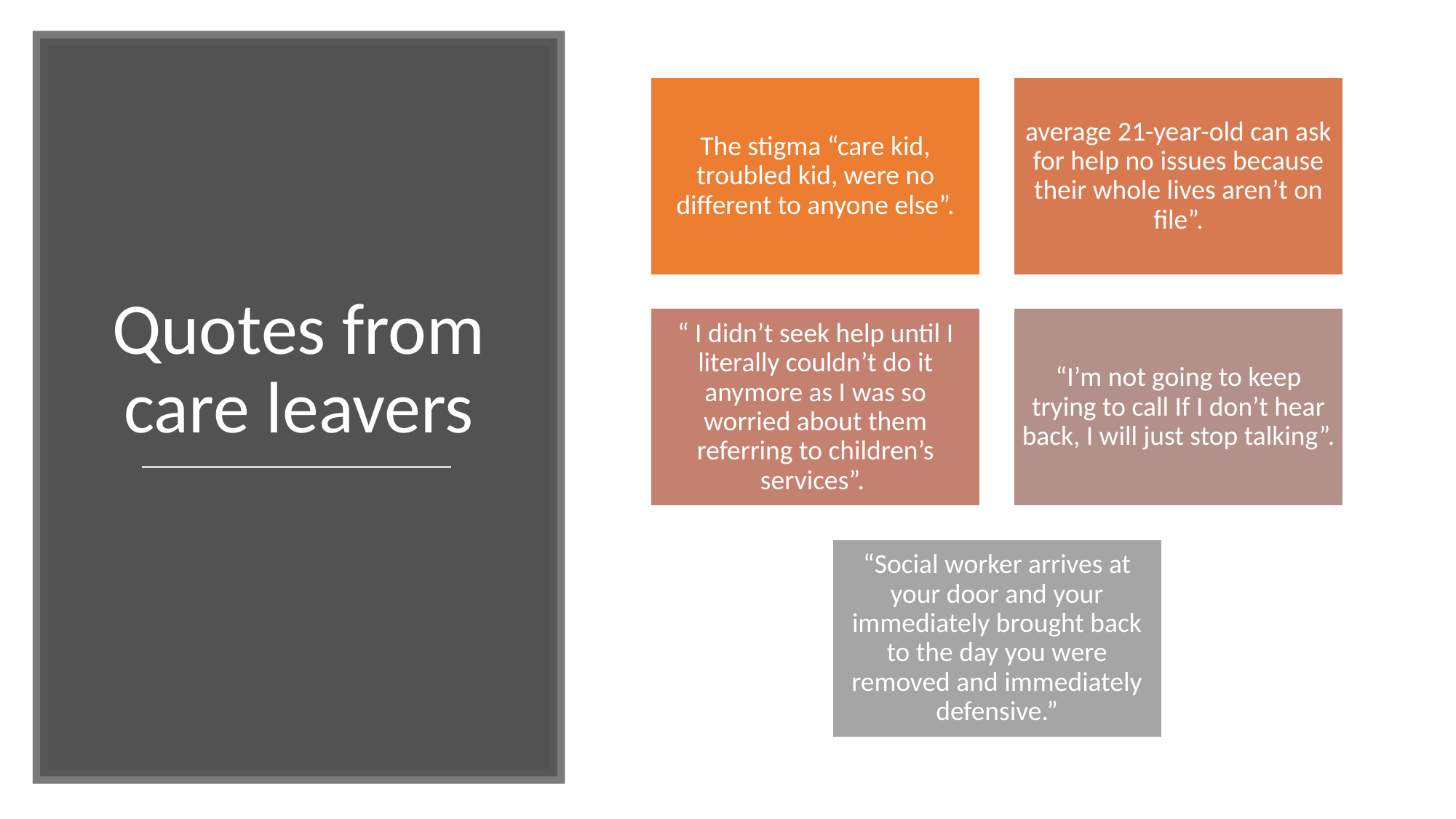

The stigma “care kid, troubled kid, were no different to anyone else”.
average 21-year-old can ask for help no issues because their whole lives aren’t on file”.
“ I didn’t seek help until I literally couldn’t do it anymore as I was so worried about them referring to children’s services”.
“I’m not going to keep trying to call If I don’t hear back, I will just stop talking”.
“Social worker arrives at your door and your immediately brought back to the day you were removed and immediately defensive.”
# Quotes from care leavers